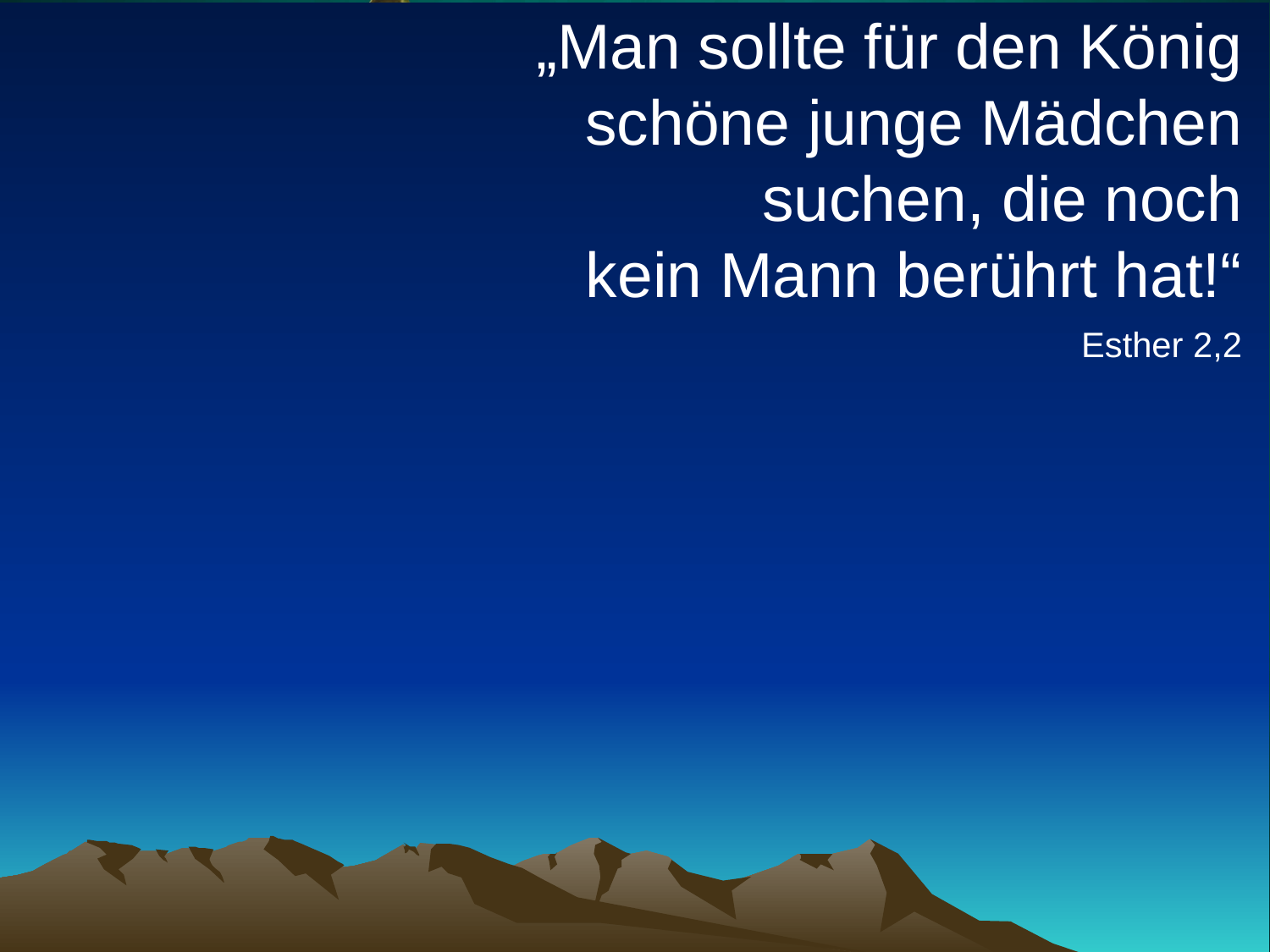

# „Man sollte für den König schöne junge Mädchen suchen, die noch kein Mann berührt hat!“
Esther 2,2